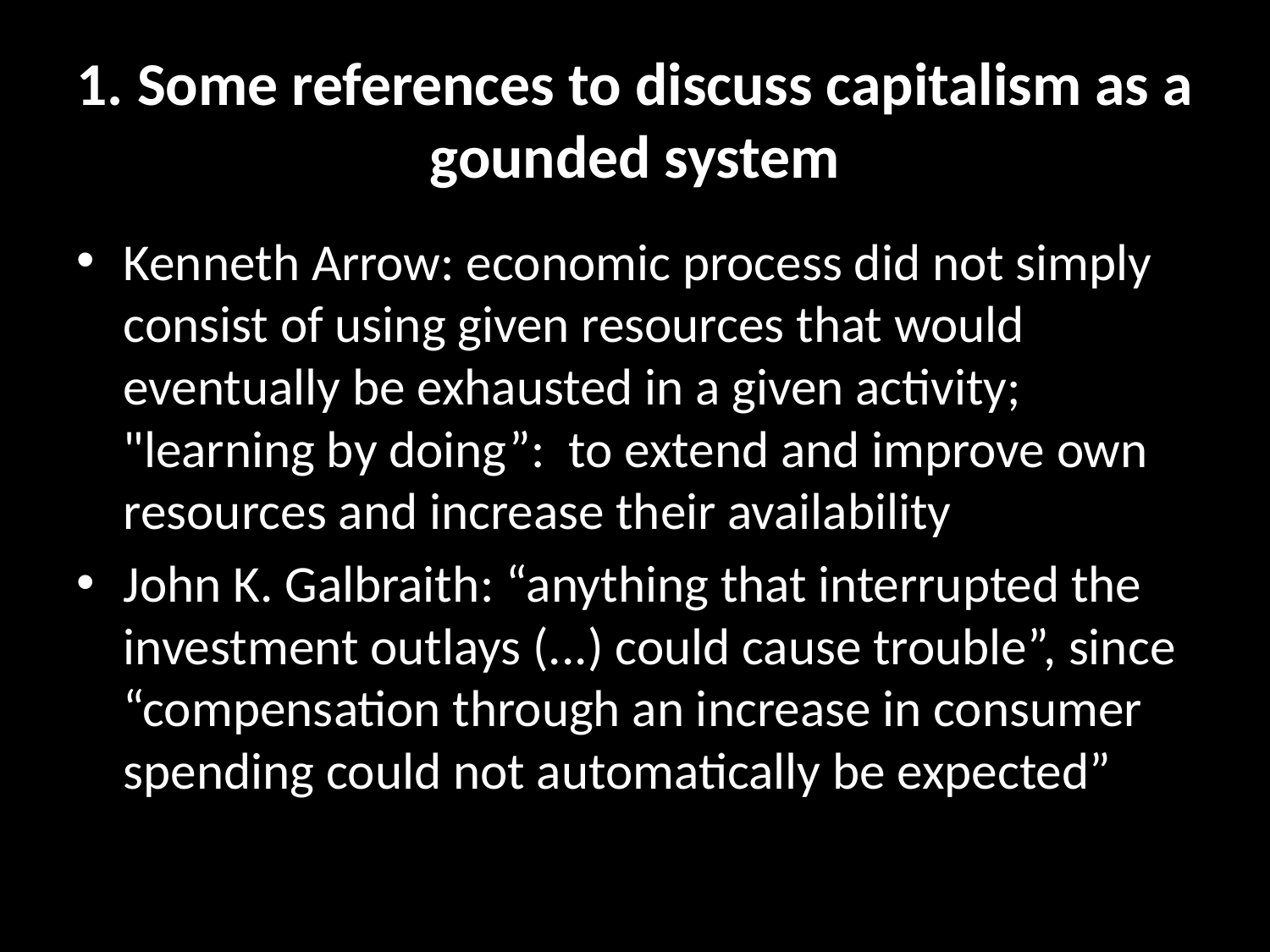

# 1. Some references to discuss capitalism as a gounded system
Kenneth Arrow: economic process did not simply consist of using given resources that would eventually be exhausted in a given activity; "learning by doing”:  to extend and improve own resources and increase their availability
John K. Galbraith: “anything that interrupted the investment outlays (...) could cause trouble”, since “compensation through an increase in consumer spending could not automatically be expected”